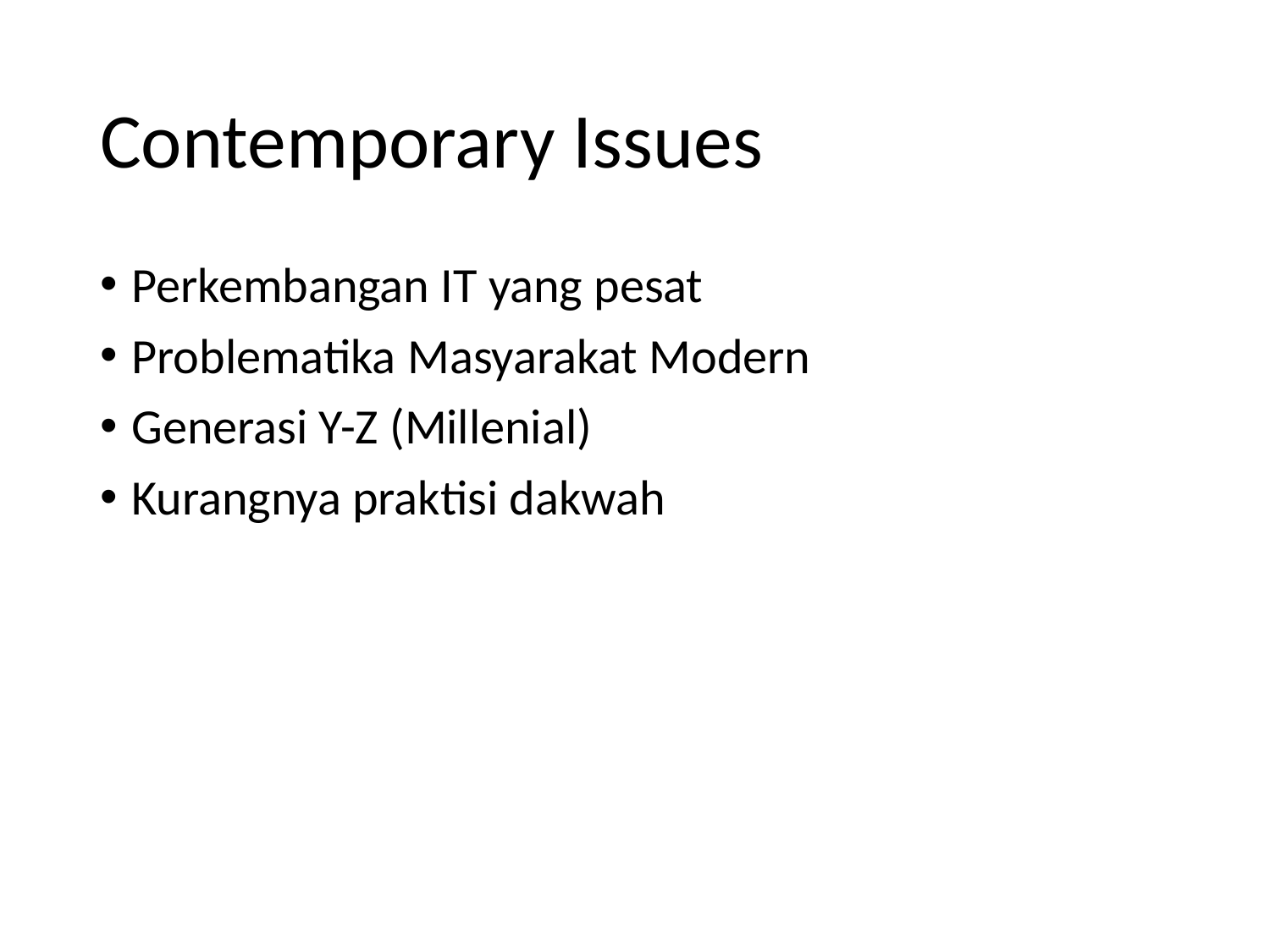

# Contemporary Issues
Perkembangan IT yang pesat
Problematika Masyarakat Modern
Generasi Y-Z (Millenial)
Kurangnya praktisi dakwah